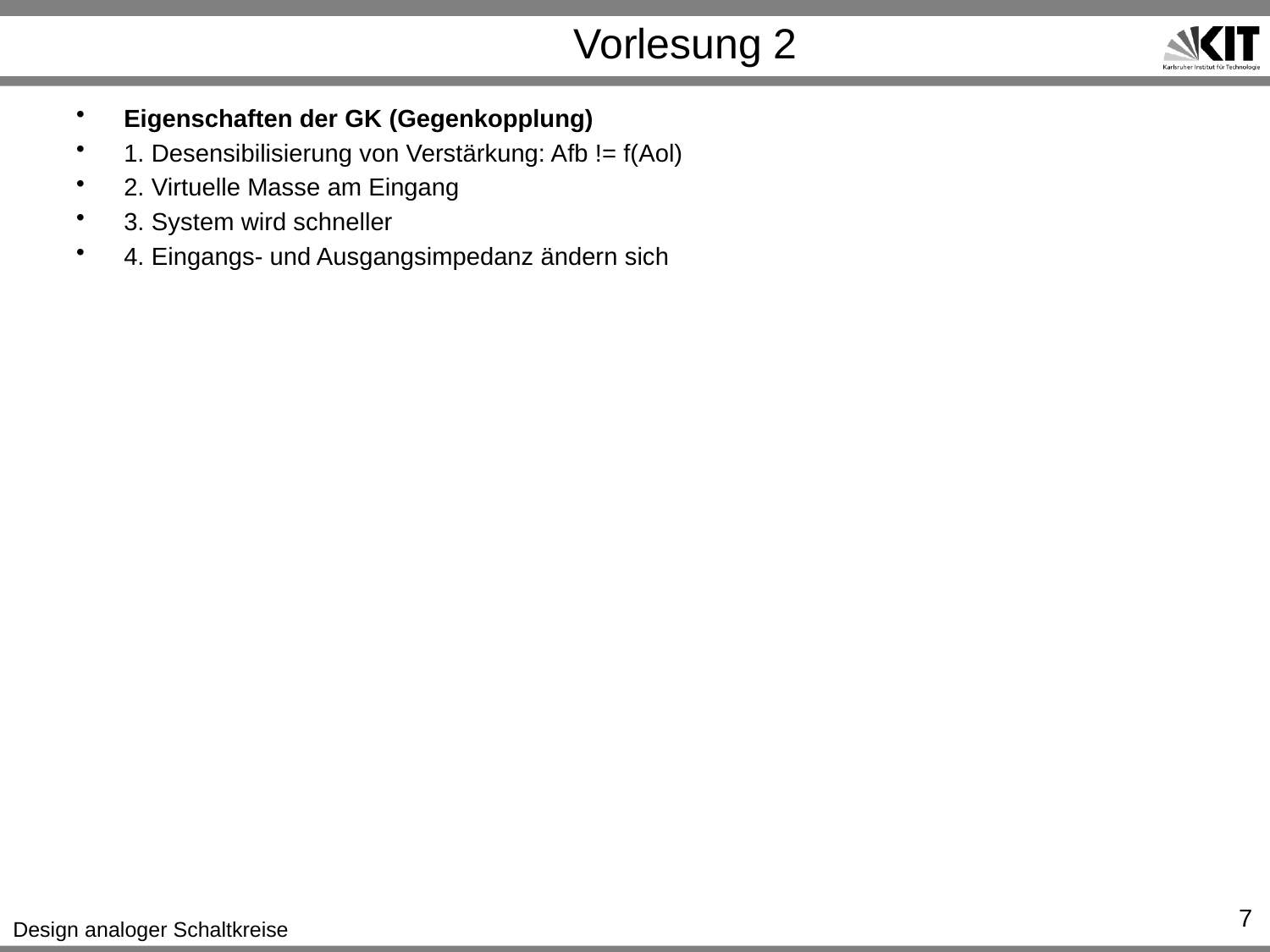

# Vorlesung 2
Eigenschaften der GK (Gegenkopplung)
1. Desensibilisierung von Verstärkung: Afb != f(Aol)
2. Virtuelle Masse am Eingang
3. System wird schneller
4. Eingangs- und Ausgangsimpedanz ändern sich
7